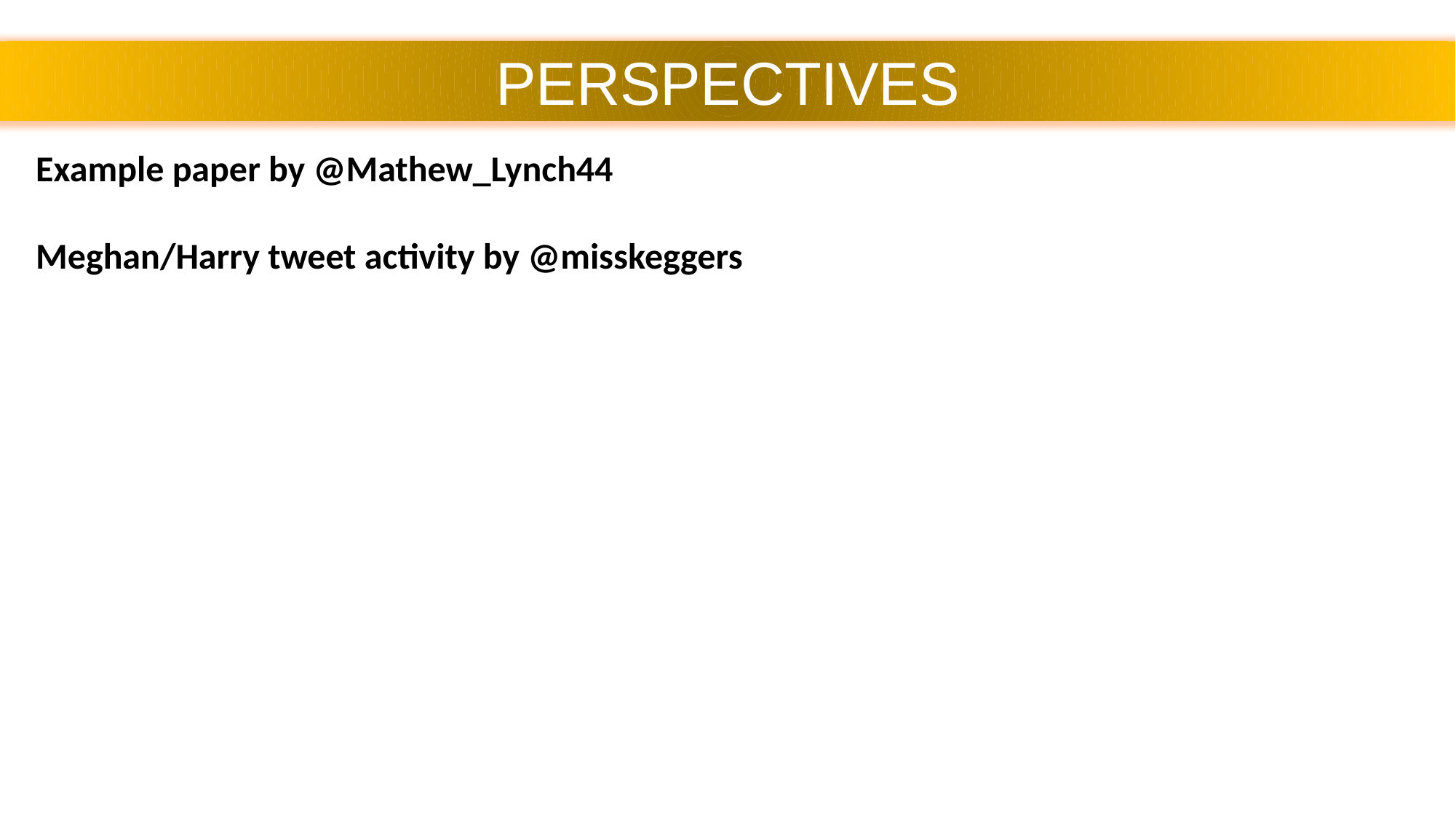

PERSPECTIVES
Example paper by @Mathew_Lynch44

Meghan/Harry tweet activity by @misskeggers